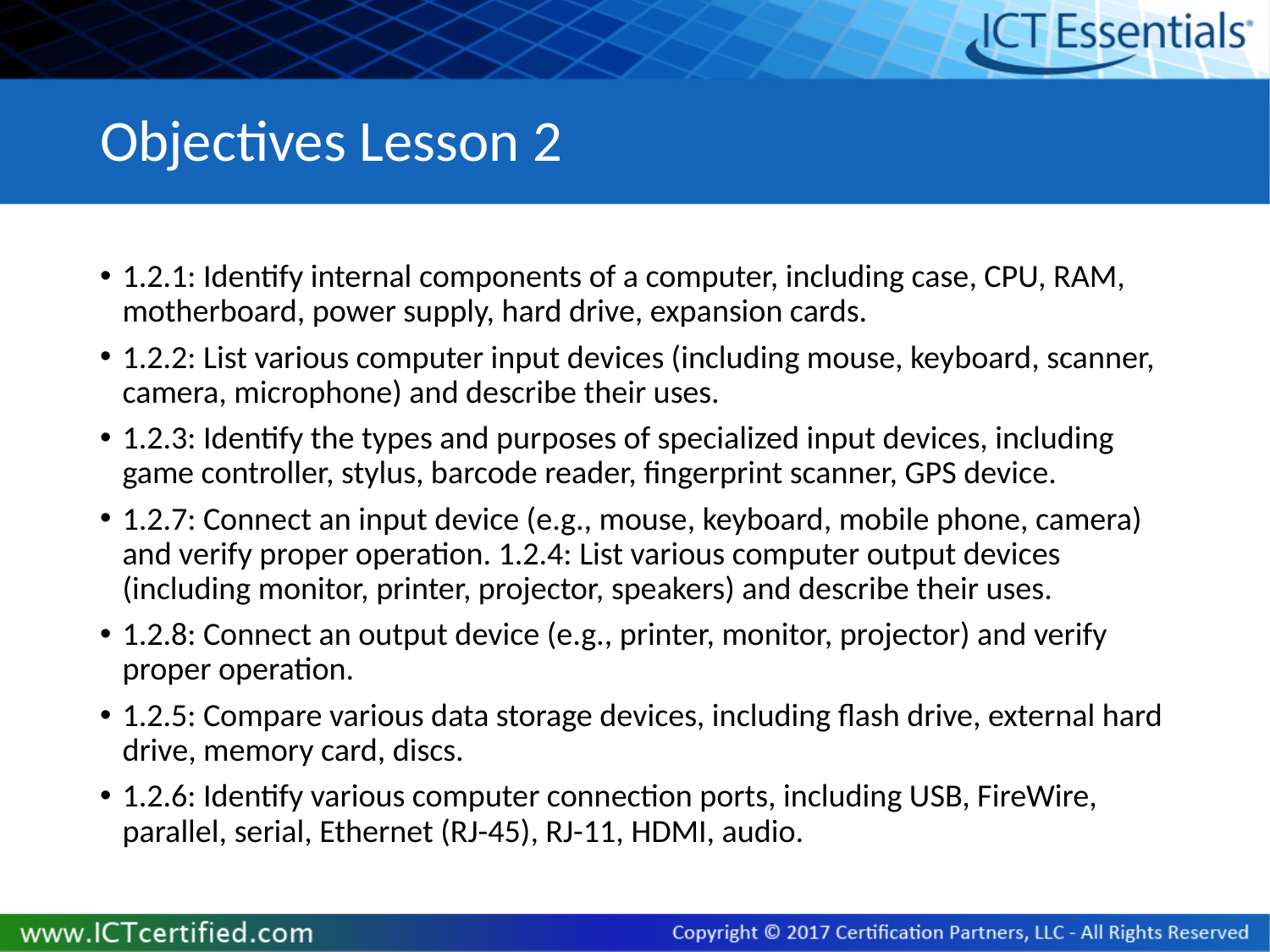

# Objectives Lesson 2
1.2.1: Identify internal components of a computer, including case, CPU, RAM, motherboard, power supply, hard drive, expansion cards.
1.2.2: List various computer input devices (including mouse, keyboard, scanner, camera, microphone) and describe their uses.
1.2.3: Identify the types and purposes of specialized input devices, including game controller, stylus, barcode reader, fingerprint scanner, GPS device.
1.2.7: Connect an input device (e.g., mouse, keyboard, mobile phone, camera) and verify proper operation. 1.2.4: List various computer output devices (including monitor, printer, projector, speakers) and describe their uses.
1.2.8: Connect an output device (e.g., printer, monitor, projector) and verify proper operation.
1.2.5: Compare various data storage devices, including flash drive, external hard drive, memory card, discs.
1.2.6: Identify various computer connection ports, including USB, FireWire, parallel, serial, Ethernet (RJ-45), RJ-11, HDMI, audio.